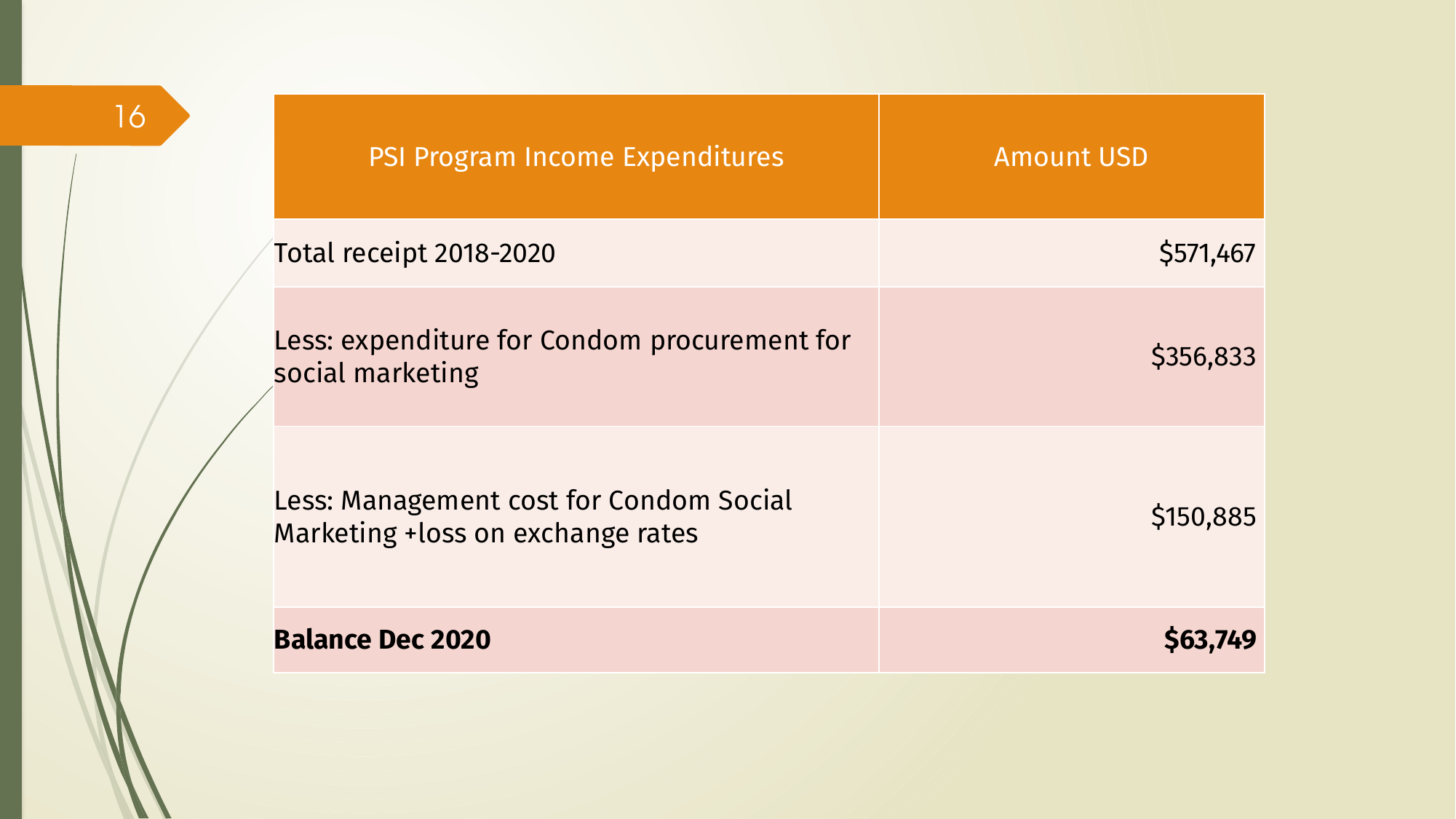

| PSI Program Income Expenditures | Amount USD |
| --- | --- |
| Total receipt 2018-2020 | $571,467 |
| Less: expenditure for Condom procurement for social marketing | $356,833 |
| Less: Management cost for Condom Social Marketing +loss on exchange rates | $150,885 |
| Balance Dec 2020 | $63,749 |
16